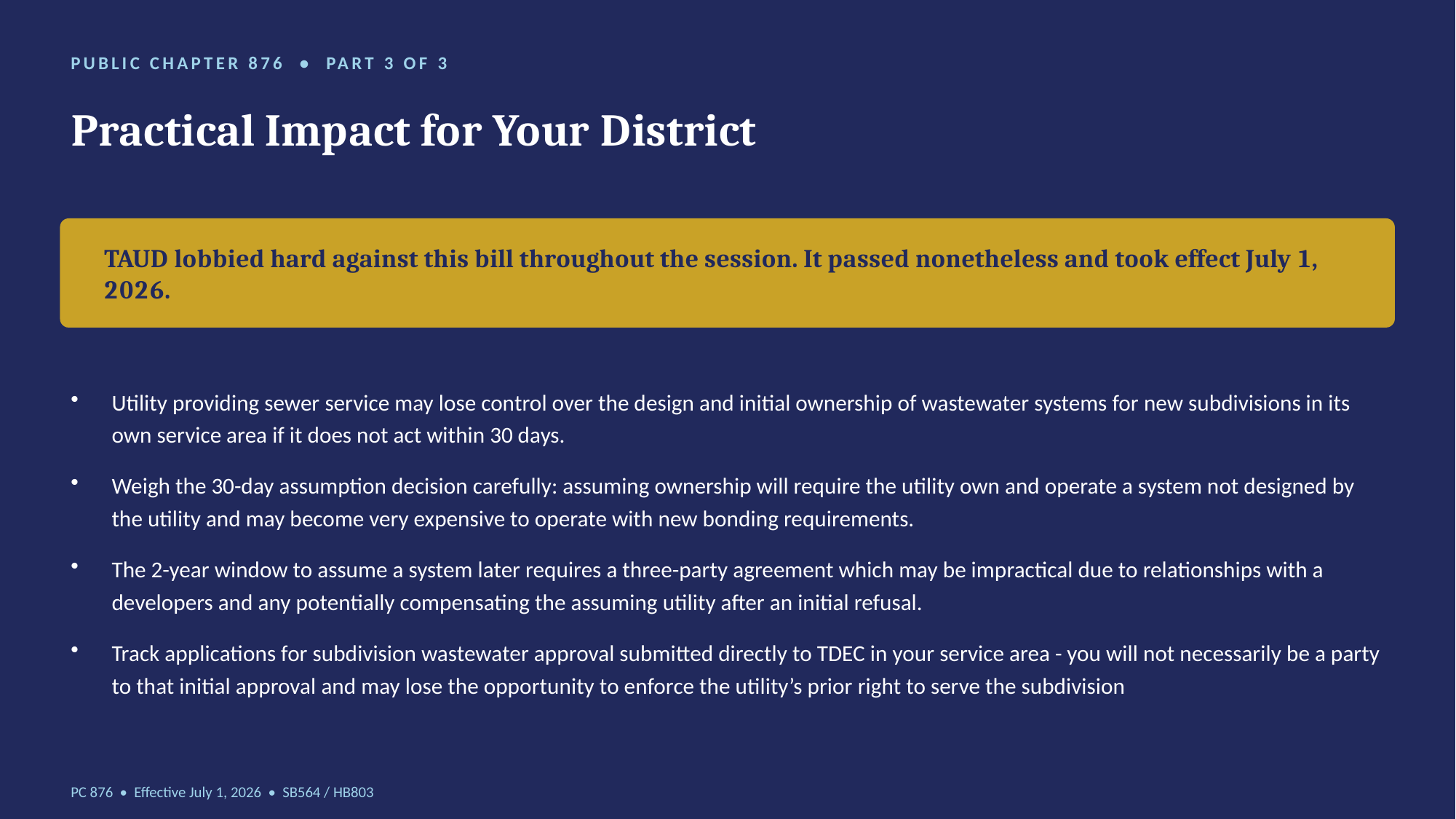

PUBLIC CHAPTER 876  •  PART 3 OF 3
Practical Impact for Your District

TAUD lobbied hard against this bill throughout the session. It passed nonetheless and took effect July 1, 2026.
Utility providing sewer service may lose control over the design and initial ownership of wastewater systems for new subdivisions in its own service area if it does not act within 30 days.
Weigh the 30-day assumption decision carefully: assuming ownership will require the utility own and operate a system not designed by the utility and may become very expensive to operate with new bonding requirements.
The 2-year window to assume a system later requires a three-party agreement which may be impractical due to relationships with a  developers and any potentially compensating the assuming utility after an initial refusal.
Track applications for subdivision wastewater approval submitted directly to TDEC in your service area - you will not necessarily be a party to that initial approval and may lose the opportunity to enforce the utility’s prior right to serve the subdivision
PC 876  •  Effective July 1, 2026  •  SB564 / HB803